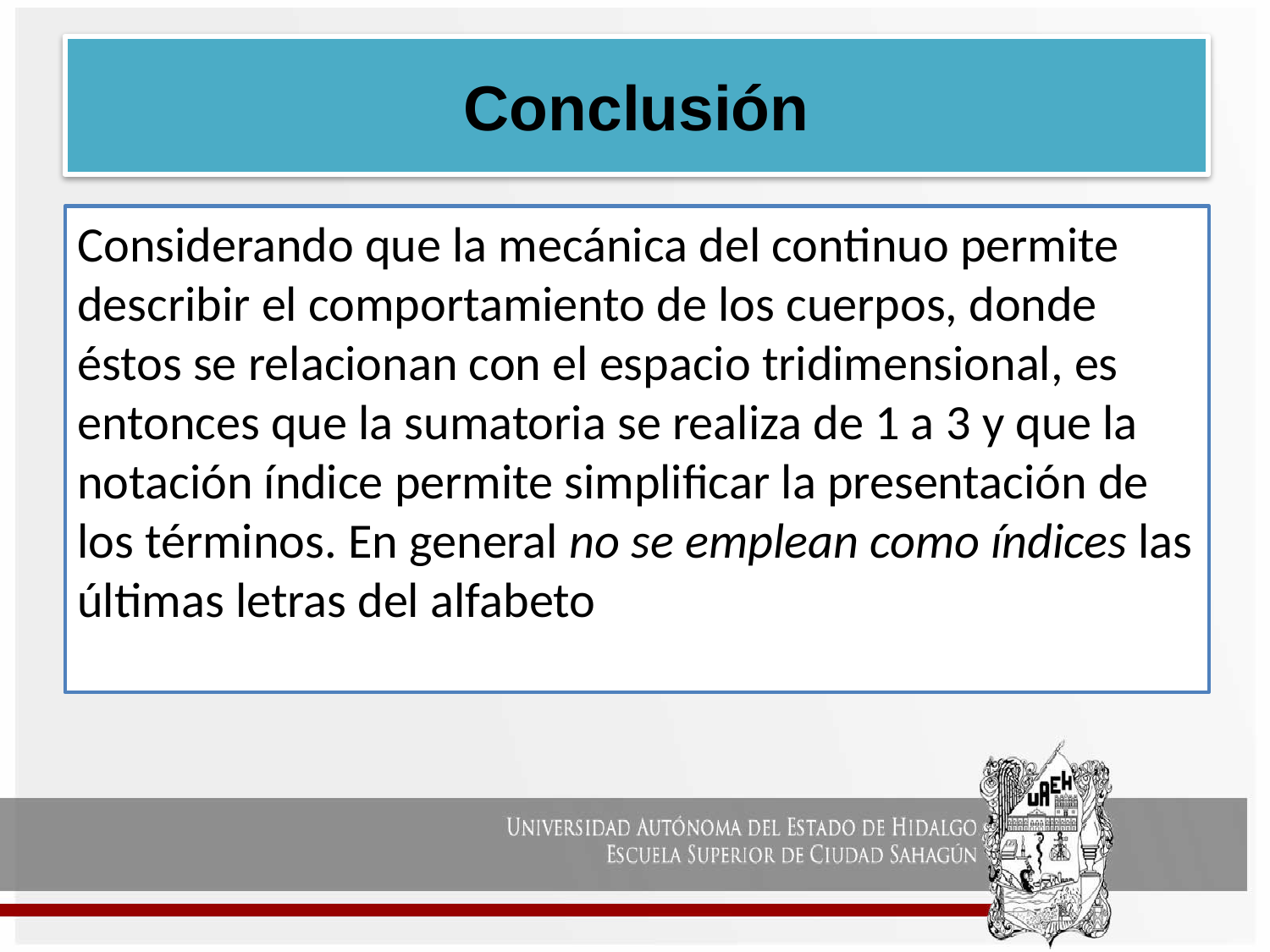

# Conclusión
Considerando que la mecánica del continuo permite describir el comportamiento de los cuerpos, donde éstos se relacionan con el espacio tridimensional, es entonces que la sumatoria se realiza de 1 a 3 y que la notación índice permite simplificar la presentación de los términos. En general no se emplean como índices las últimas letras del alfabeto